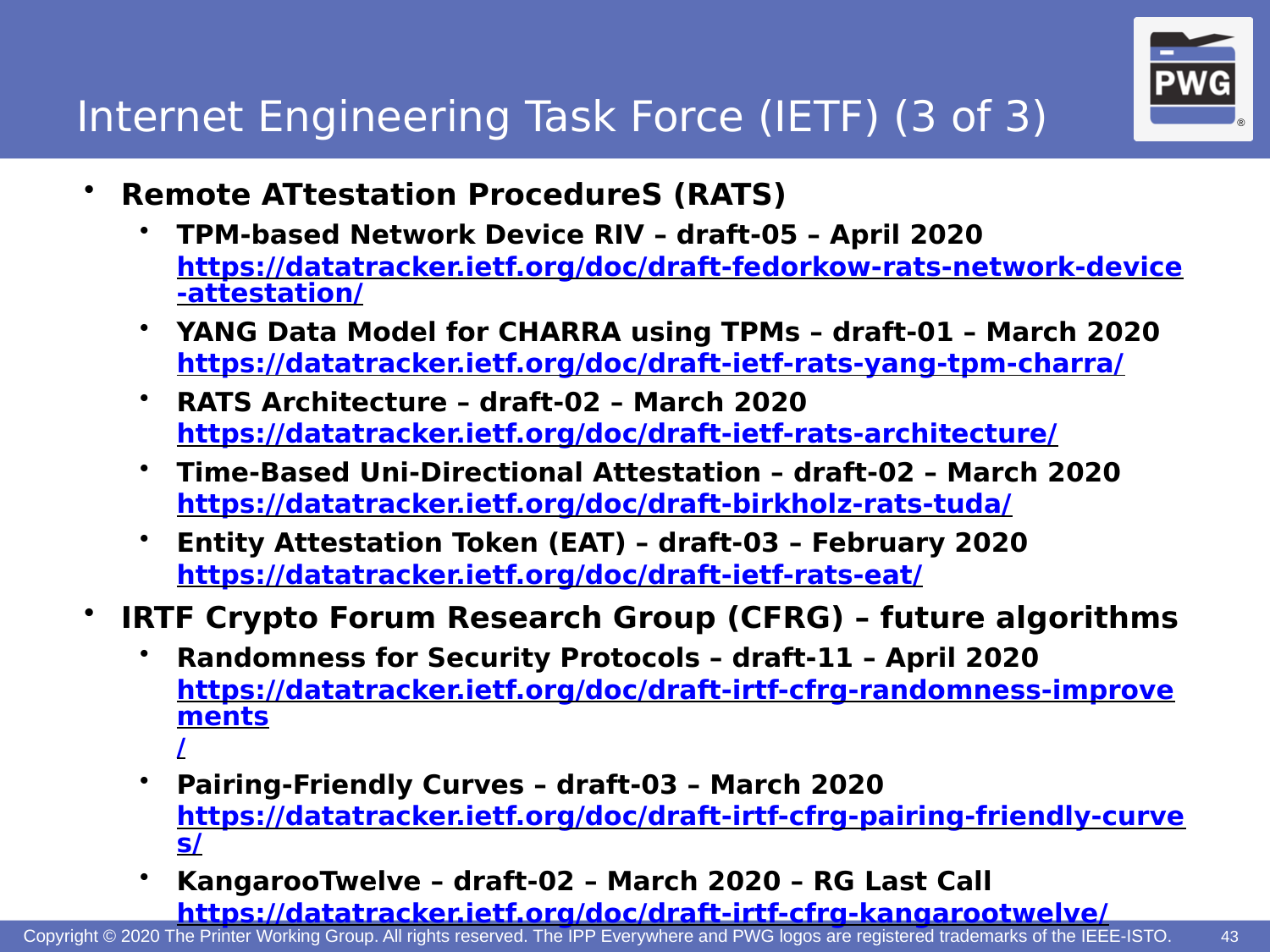

# Internet Engineering Task Force (IETF) (3 of 3)
Remote ATtestation ProcedureS (RATS)
TPM-based Network Device RIV – draft-05 – April 2020
https://datatracker.ietf.org/doc/draft-fedorkow-rats-network-device-attestation/
YANG Data Model for CHARRA using TPMs – draft-01 – March 2020
https://datatracker.ietf.org/doc/draft-ietf-rats-yang-tpm-charra/
RATS Architecture – draft-02 – March 2020
https://datatracker.ietf.org/doc/draft-ietf-rats-architecture/
Time-Based Uni-Directional Attestation – draft-02 – March 2020
https://datatracker.ietf.org/doc/draft-birkholz-rats-tuda/
Entity Attestation Token (EAT) – draft-03 – February 2020
https://datatracker.ietf.org/doc/draft-ietf-rats-eat/
IRTF Crypto Forum Research Group (CFRG) – future algorithms
Randomness for Security Protocols – draft-11 – April 2020
https://datatracker.ietf.org/doc/draft-irtf-cfrg-randomness-improvements/
Pairing-Friendly Curves – draft-03 – March 2020
https://datatracker.ietf.org/doc/draft-irtf-cfrg-pairing-friendly-curves/
KangarooTwelve – draft-02 – March 2020 – RG Last Call
https://datatracker.ietf.org/doc/draft-irtf-cfrg-kangarootwelve/
43